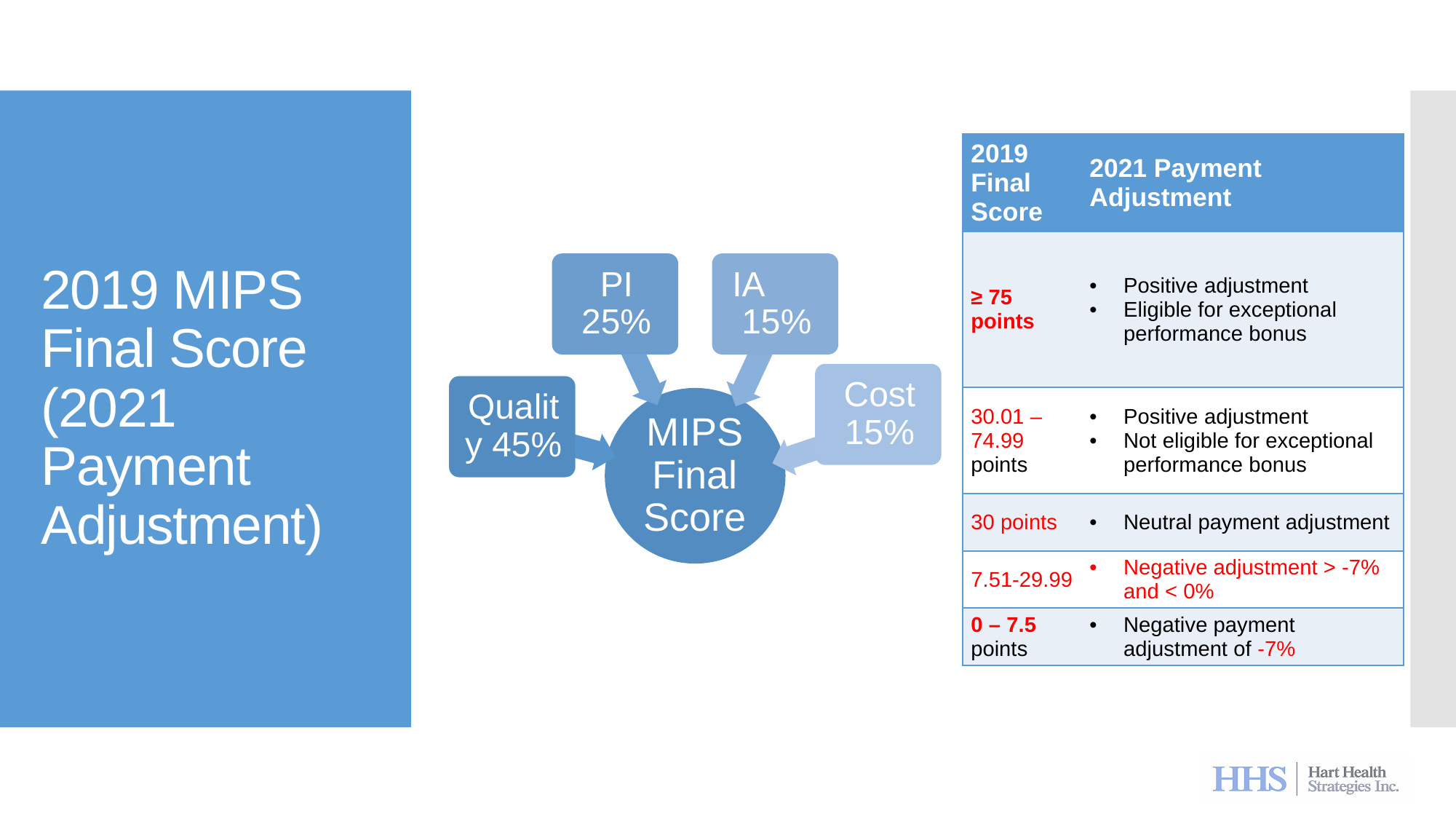

# 2019 MIPS Final Score (2021 Payment Adjustment)
| 2019 Final Score | 2021 Payment Adjustment |
| --- | --- |
| ≥ 75 points | Positive adjustment Eligible for exceptional performance bonus |
| 30.01 – 74.99 points | Positive adjustment Not eligible for exceptional performance bonus |
| 30 points | Neutral payment adjustment |
| 7.51-29.99 | Negative adjustment > -7% and < 0% |
| 0 – 7.5 points | Negative payment adjustment of -7% |
MIPS Final Score
Quality 45%
PI 25%
IA       15%
Cost 15%